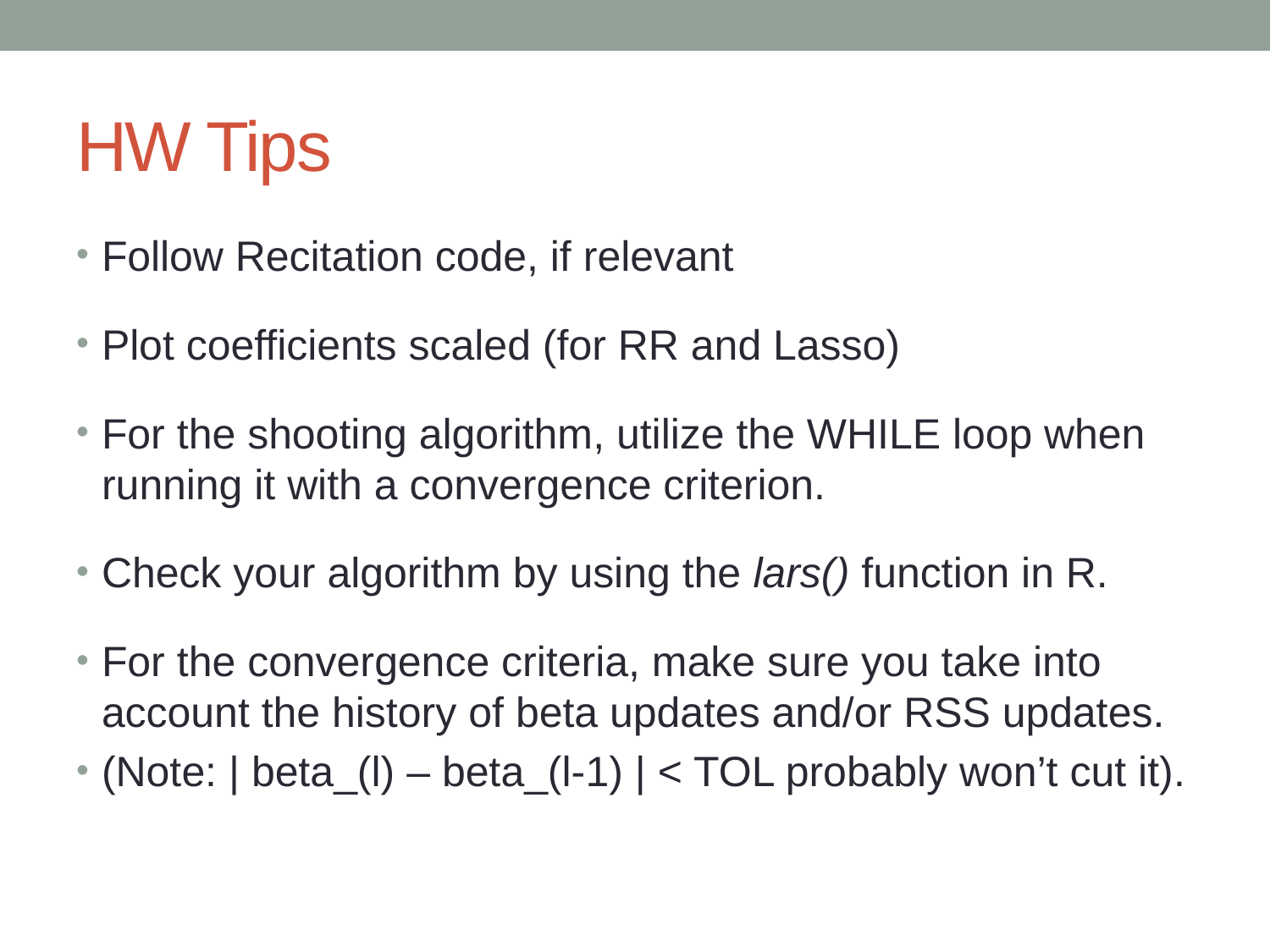

# HW Tips
Follow Recitation code, if relevant

Plot coefficients scaled (for RR and Lasso)

For the shooting algorithm, utilize the WHILE loop when running it with a convergence criterion.

Check your algorithm by using the lars() function in R.

For the convergence criteria, make sure you take into account the history of beta updates and/or RSS updates.
(Note: | beta_(l) – beta_(l-1) | < TOL probably won’t cut it).